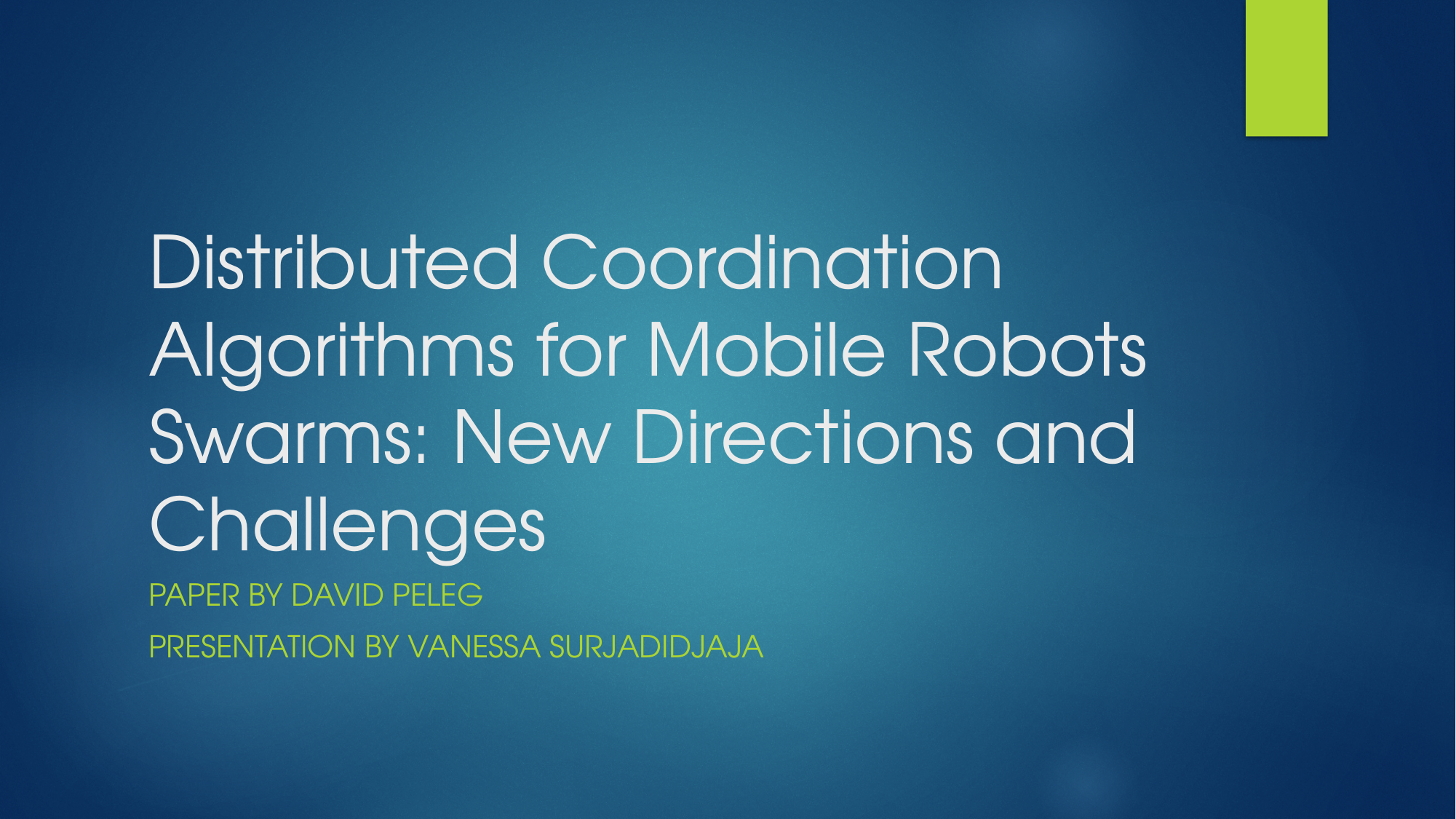

# Distributed Coordination Algorithms for Mobile Robots Swarms: New Directions and Challenges
Paper by David peleg
Presentation by Vanessa surjadidjaja